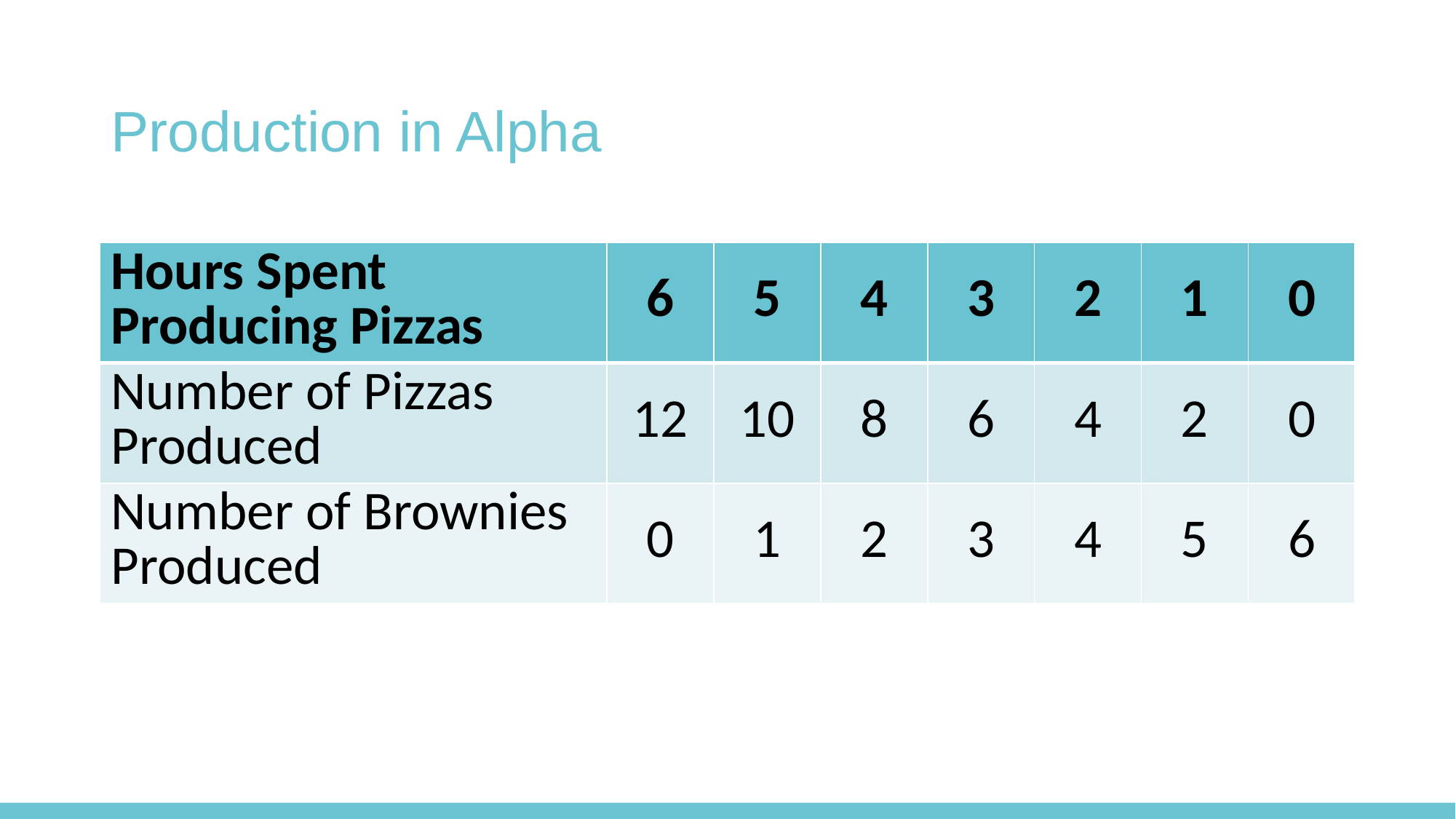

# Production in Alpha
| Hours Spent Producing Pizzas | 6 | 5 | 4 | 3 | 2 | 1 | 0 |
| --- | --- | --- | --- | --- | --- | --- | --- |
| Number of Pizzas Produced | 12 | 10 | 8 | 6 | 4 | 2 | 0 |
| Number of Brownies Produced | 0 | 1 | 2 | 3 | 4 | 5 | 6 |